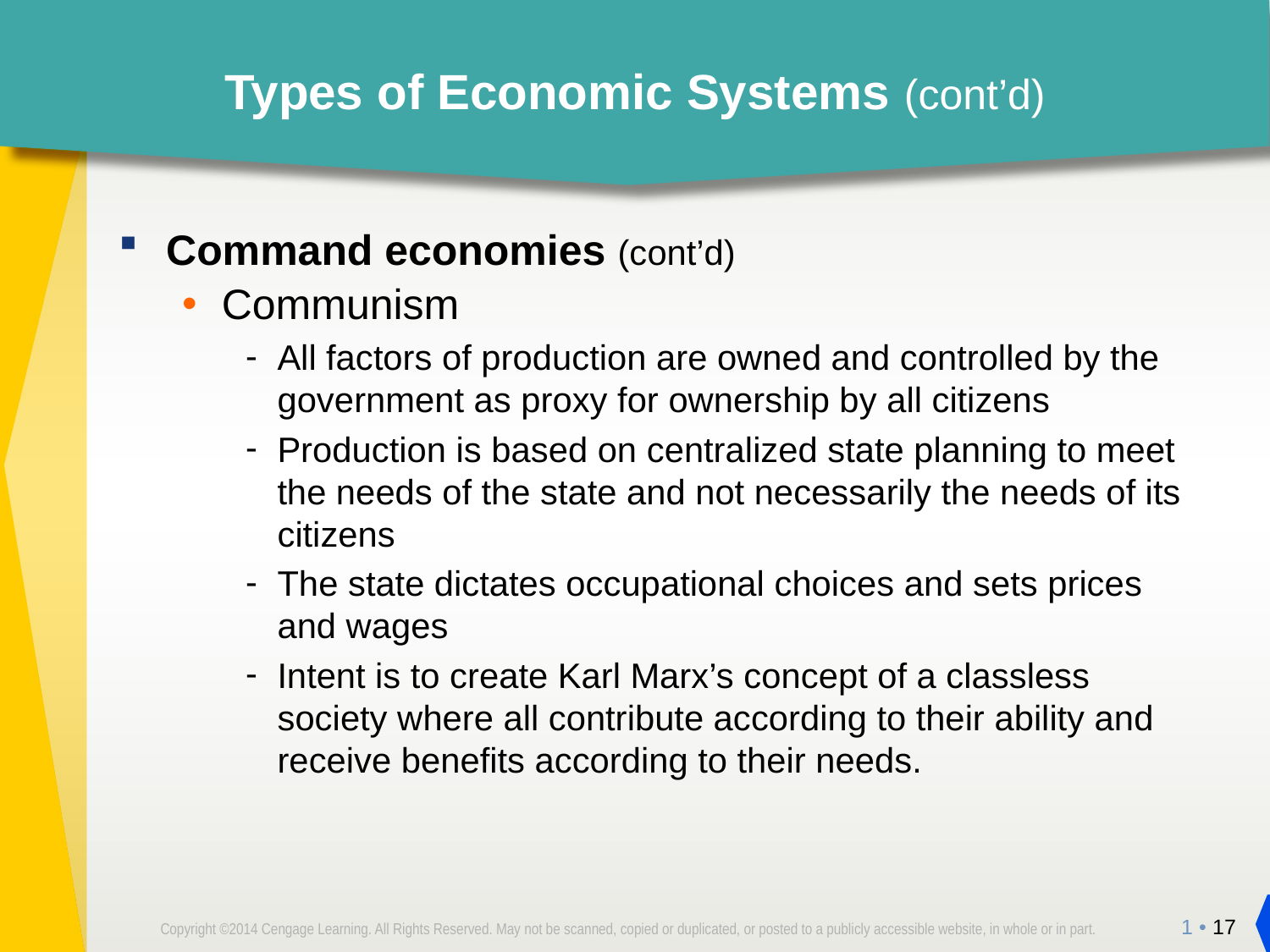

# Types of Economic Systems (cont’d)
Command economies (cont’d)
Communism
All factors of production are owned and controlled by the government as proxy for ownership by all citizens
Production is based on centralized state planning to meet the needs of the state and not necessarily the needs of its citizens
The state dictates occupational choices and sets prices and wages
Intent is to create Karl Marx’s concept of a classless society where all contribute according to their ability and receive benefits according to their needs.
1 • 17